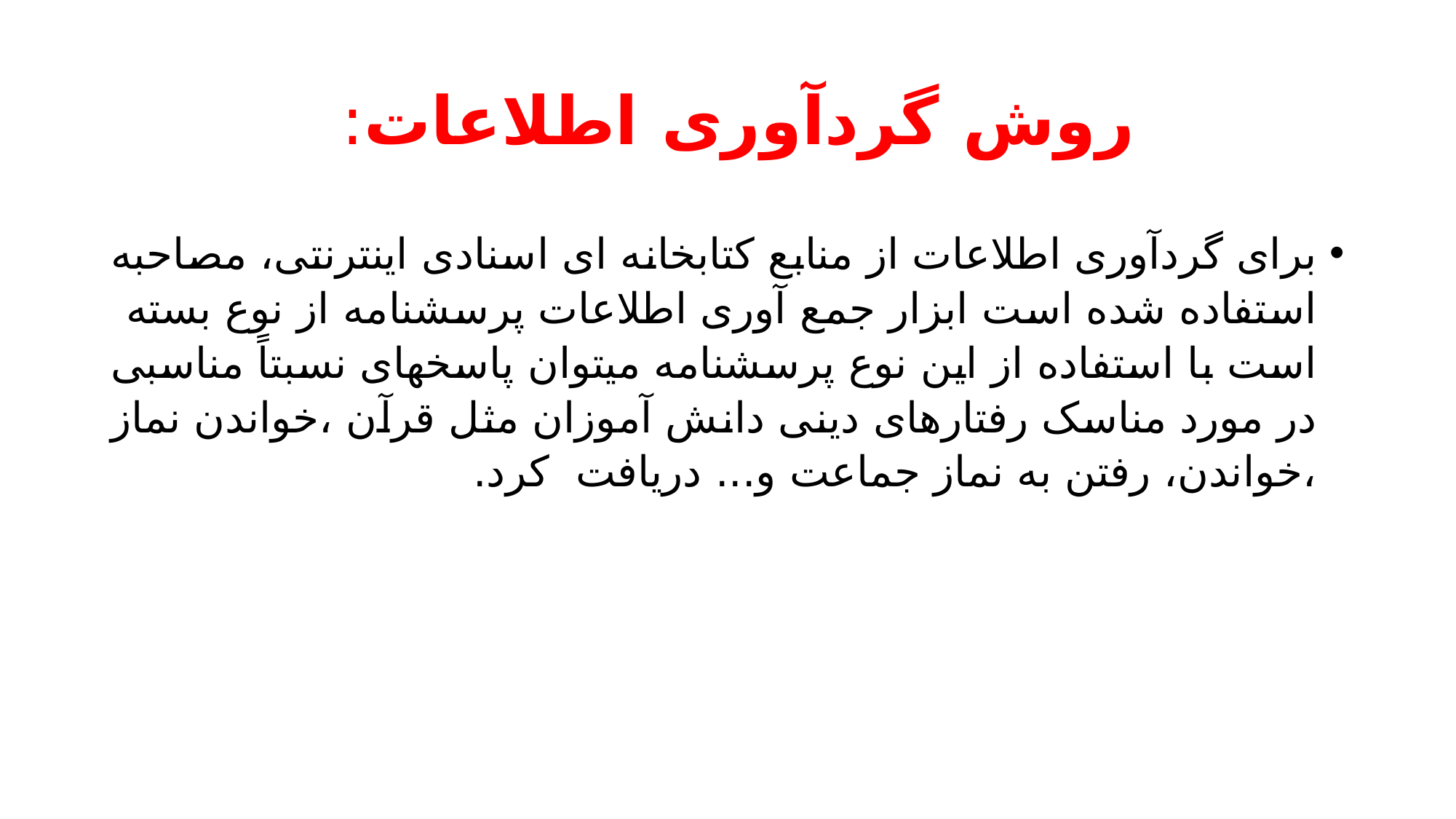

# روش گردآوری اطلاعات:
برای گردآوری اطلاعات از منابع کتابخانه ای اسنادی اینترنتی، مصاحبه استفاده شده است ابزار جمع آوری اطلاعات پرسشنامه از نوع بسته  است با استفاده از این نوع پرسشنامه میتوان پاسخهای نسبتاً مناسبی در مورد مناسک رفتارهای دینی دانش آموزان مثل قرآن ،خواندن نماز ،خواندن، رفتن به نماز جماعت و... دریافت  کرد.